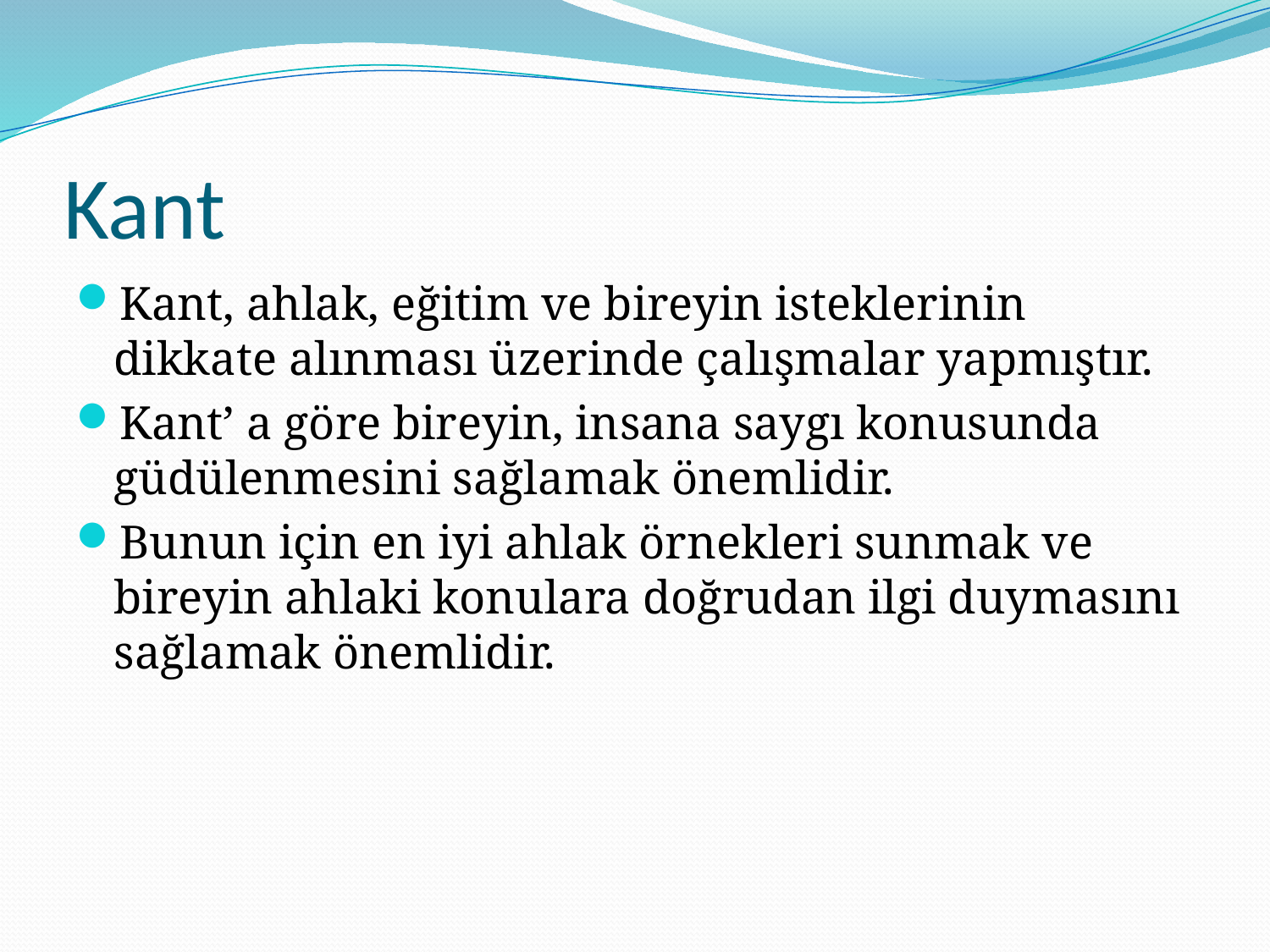

# Kant
Kant, ahlak, eğitim ve bireyin isteklerinin dikkate alınması üzerinde çalışmalar yapmıştır.
Kant’ a göre bireyin, insana saygı konusunda güdülenmesini sağlamak önemlidir.
Bunun için en iyi ahlak örnekleri sunmak ve bireyin ahlaki konulara doğrudan ilgi duymasını sağlamak önemlidir.